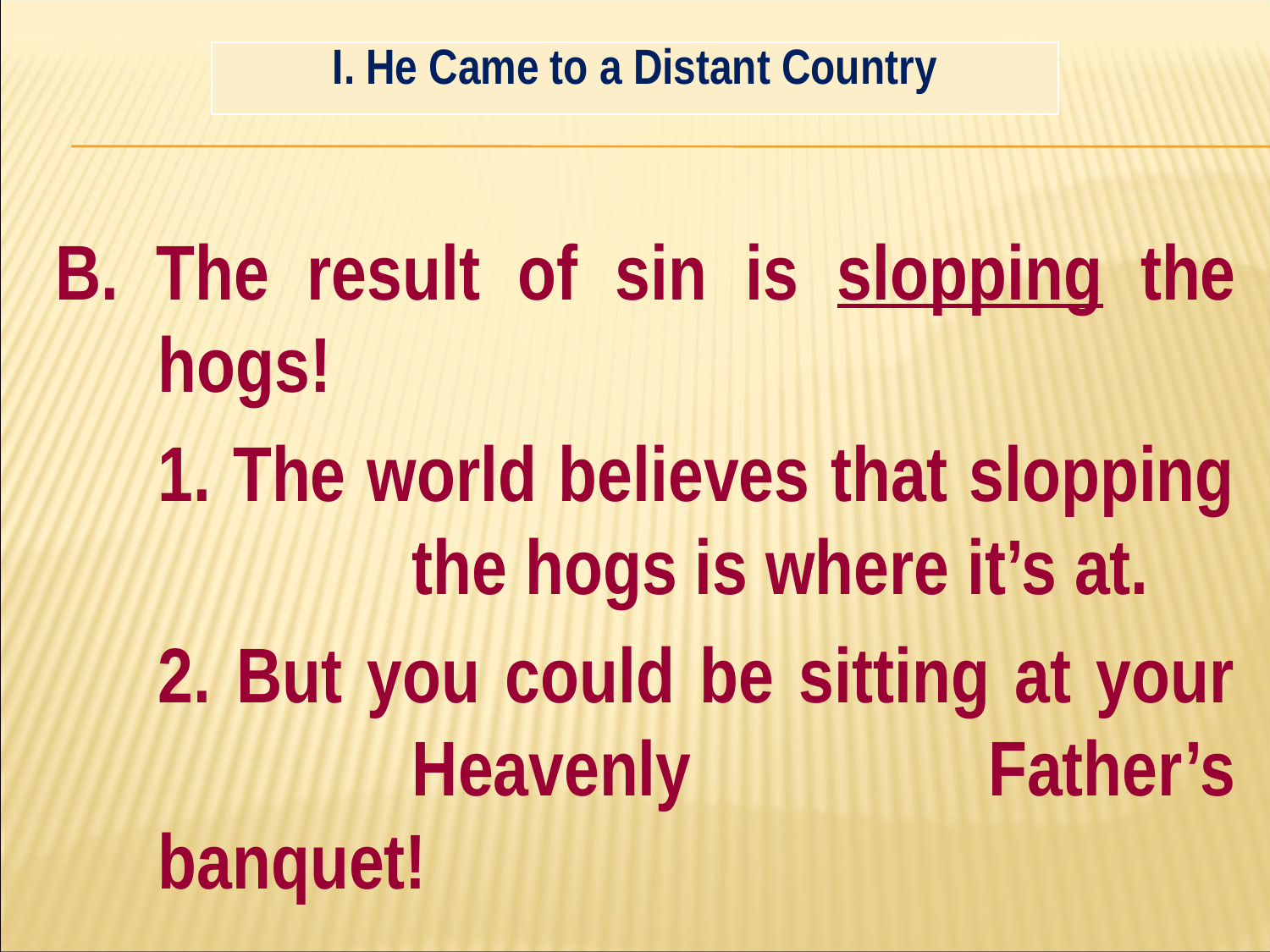

#
| I. He Came to a Distant Country |
| --- |
B. The result of sin is slopping the hogs!
	1. The world believes that slopping 		the hogs is where it’s at.
	2. But you could be sitting at your 		Heavenly Father’s banquet!